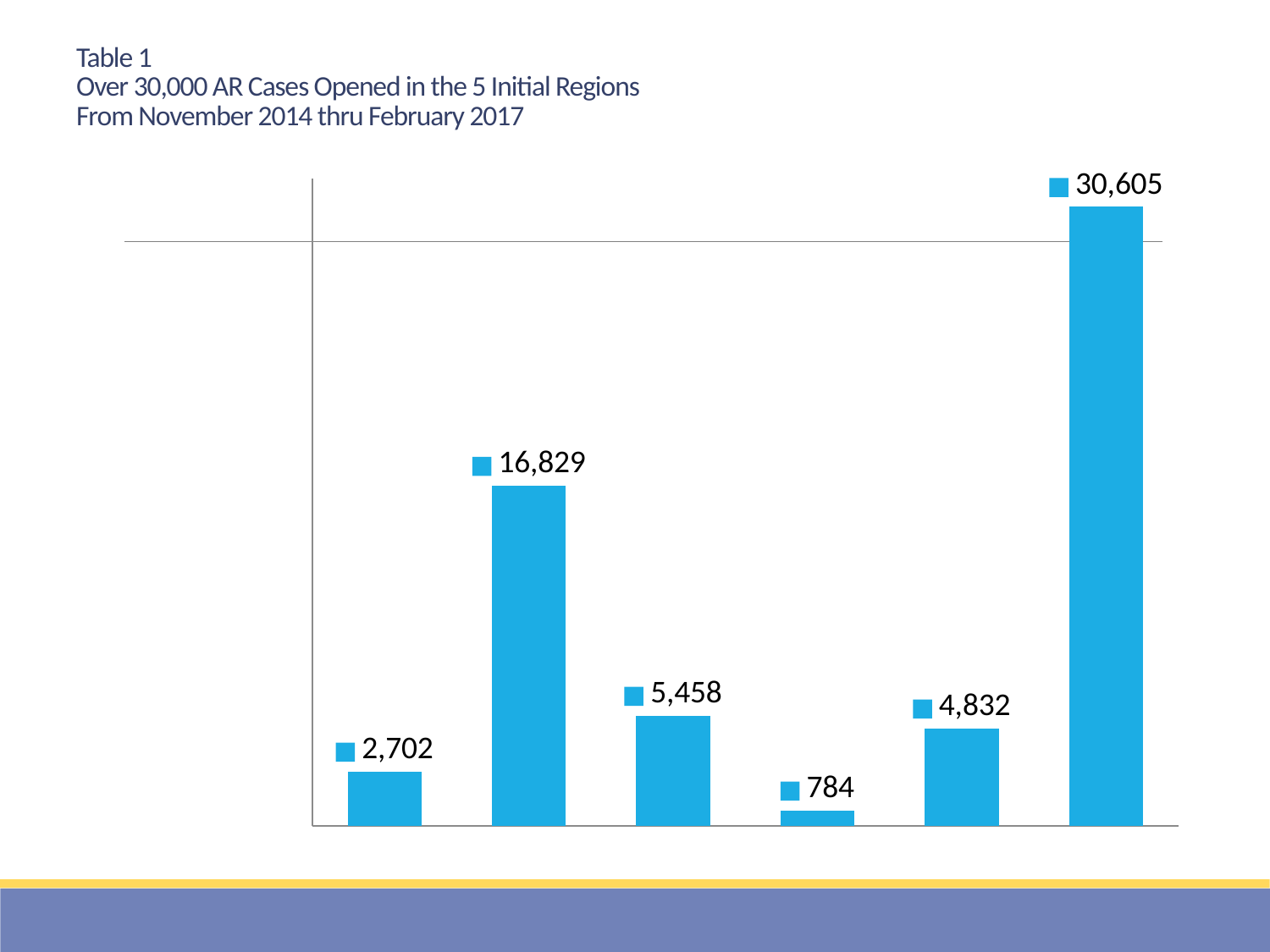

# Table 1 Over 30,000 AR Cases Opened in the 5 Initial Regions From November 2014 thru February 2017

### Chart

| Category | Cases Opened |
|---|---|
| 1 | 2702.0 |
| 3 | 16829.0 |
| 7 | 5458.0 |
| 9 | 784.0 |
| 11 | 4832.0 |
| Total | 30605.0 |